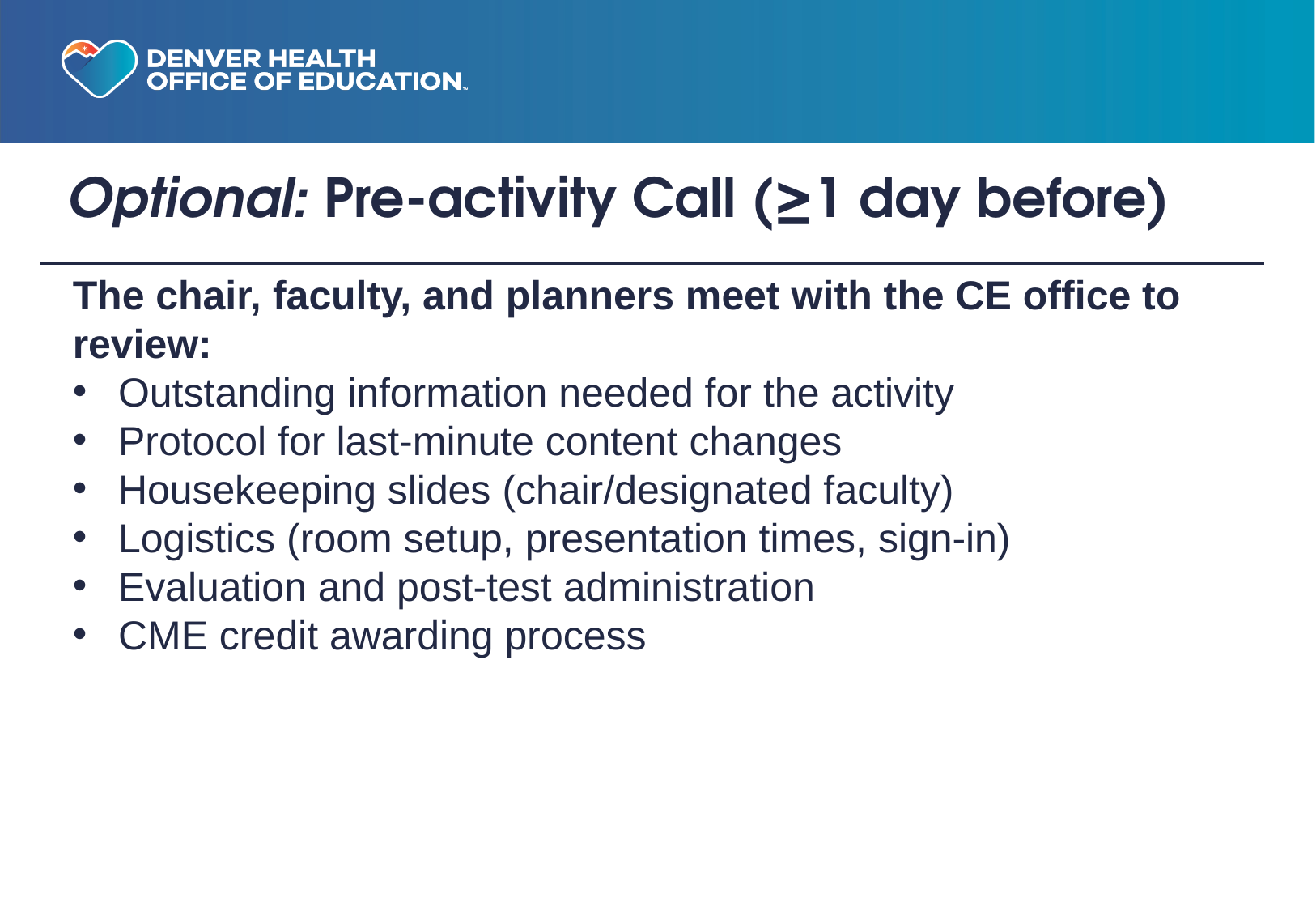

# Optional: Pre-activity Call (≥1 day before)
The chair, faculty, and planners meet with the CE office to review:
Outstanding information needed for the activity
Protocol for last-minute content changes
Housekeeping slides (chair/designated faculty)
Logistics (room setup, presentation times, sign-in)
Evaluation and post-test administration
CME credit awarding process